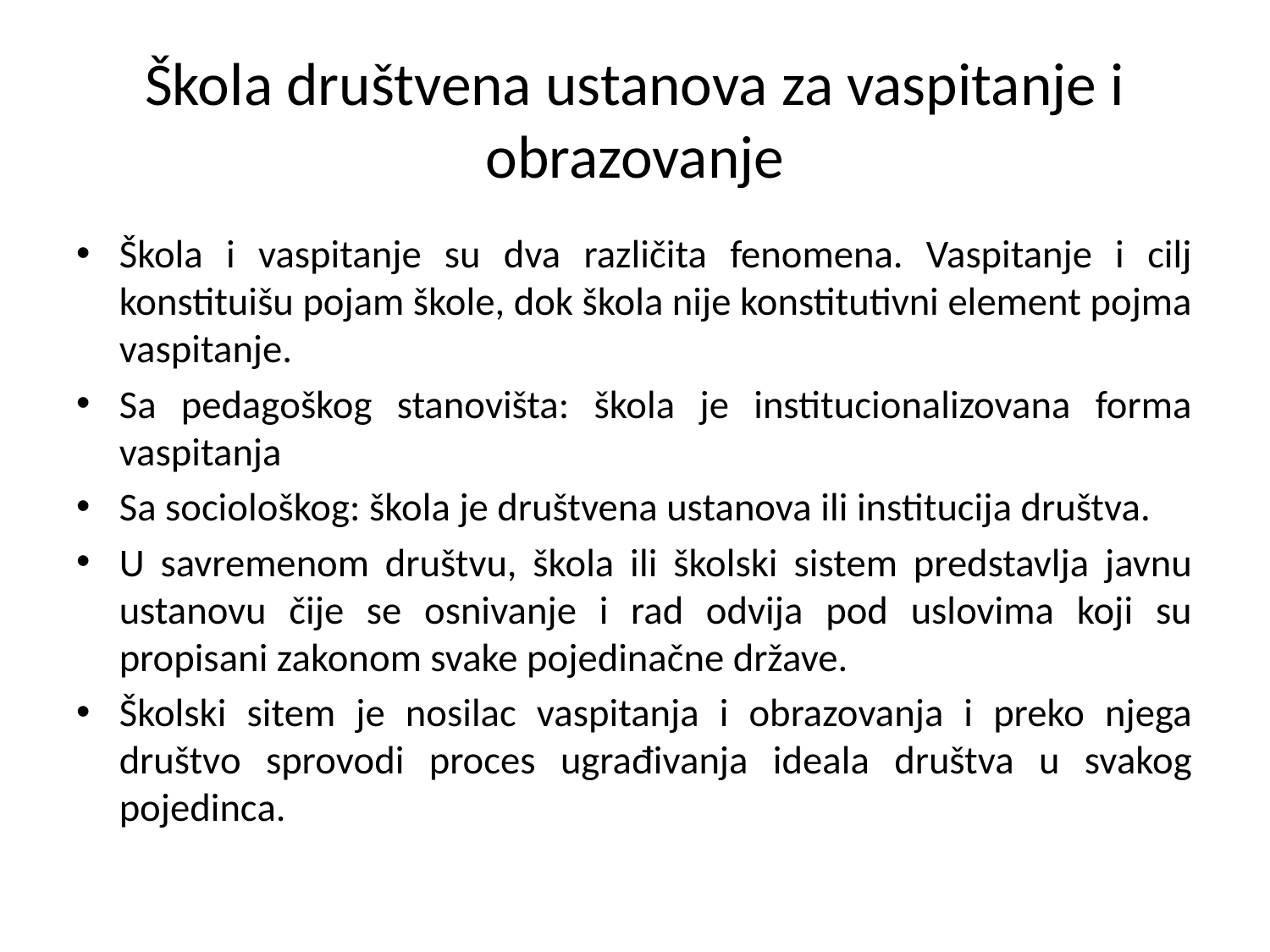

# Škola društvena ustanova za vaspitanje i obrazovanje
Škola i vaspitanje su dva različita fenomena. Vaspitanje i cilj konstituišu pojam škole, dok škola nije konstitutivni element pojma vaspitanje.
Sa pedagoškog stanovišta: škola je institucionalizovana forma vaspitanja
Sa sociološkog: škola je društvena ustanova ili institucija društva.
U savremenom društvu, škola ili školski sistem predstavlja javnu ustanovu čije se osnivanje i rad odvija pod uslovima koji su propisani zakonom svake pojedinačne države.
Školski sitem je nosilac vaspitanja i obrazovanja i preko njega društvo sprovodi proces ugrađivanja ideala društva u svakog pojedinca.